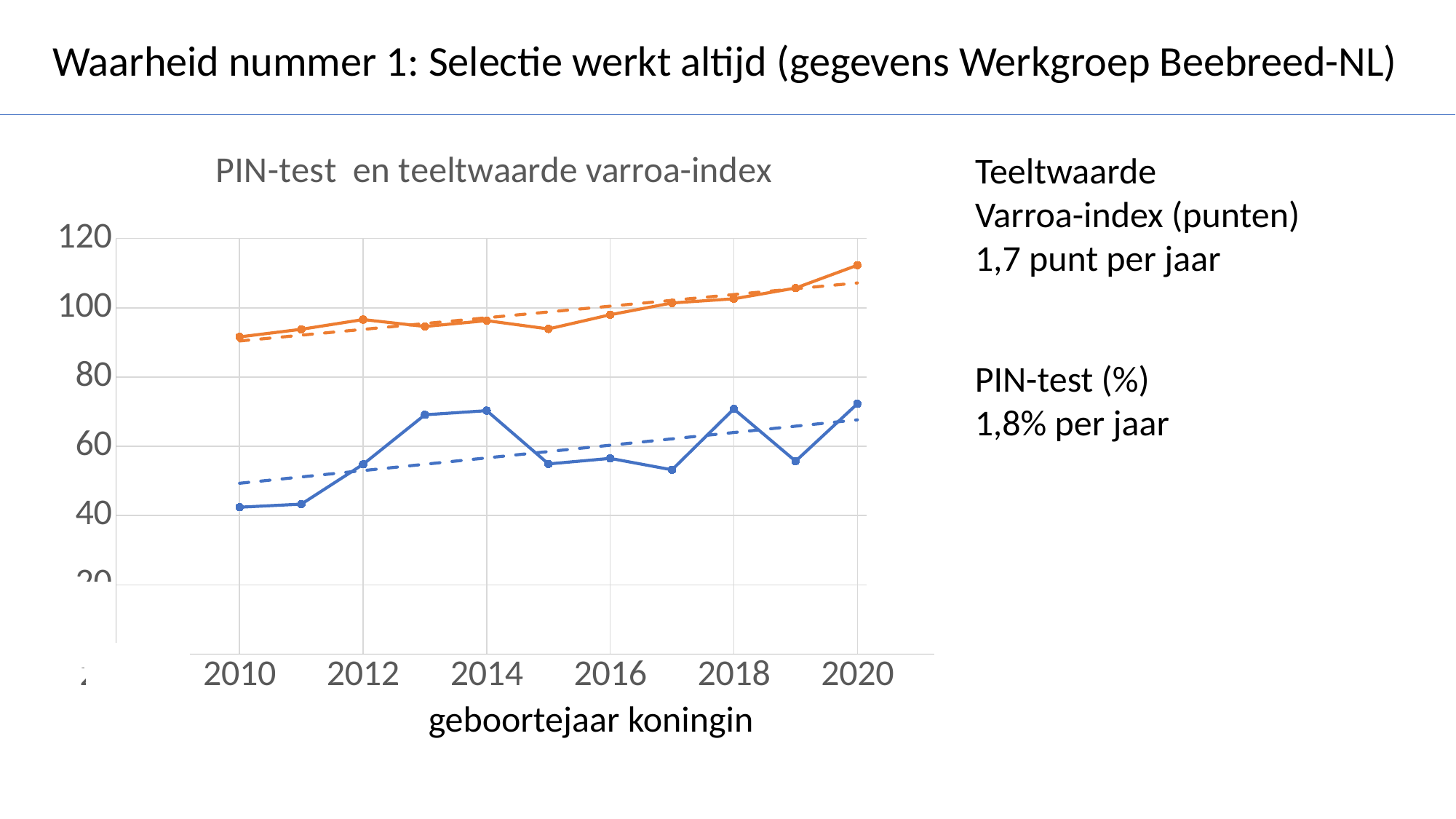

Waarheid nummer 1: Selectie werkt altijd (gegevens Werkgroep Beebreed-NL)

### Chart: PIN-test  en teeltwaarde varroa-index

| Category | PIN-test | Varroa-index |
|---|---|---|
Teeltwaarde
Varroa-index (punten)
1,7 punt per jaar

PIN-test (%)
1,8% per jaar

geboortejaar koningin